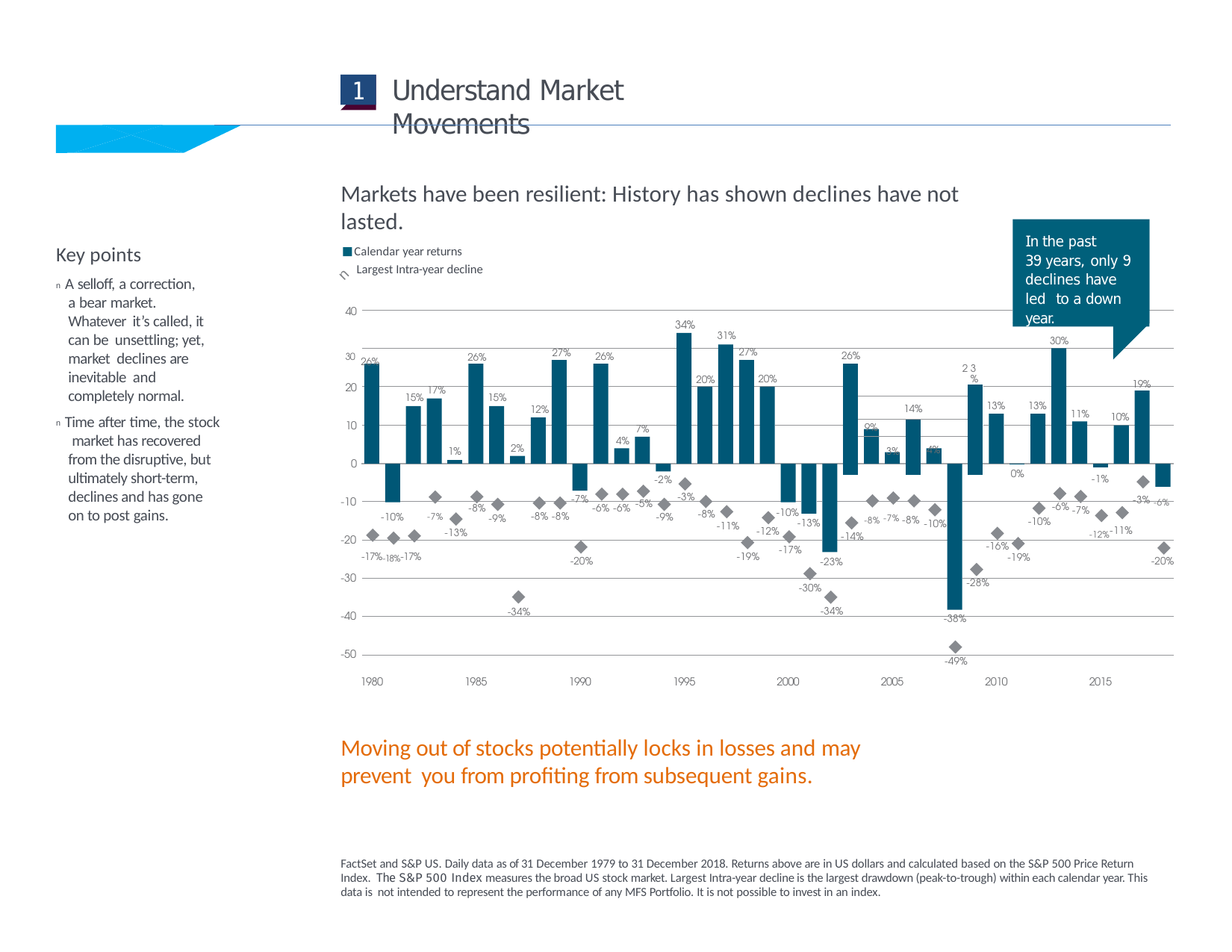

Understand Market Movements

1

Markets have been resilient: History has shown declines have not lasted.
In the past
39 years, only 9  declines have led  to a down year.

Calendar year returns  Largest Intra-year decline
Key points
n A selloff, a correction,
a bear market. Whatever  it’s called, it can be  unsettling; yet, market  declines are inevitable  and completely normal.
n Time after time, the stock  market has recovered  from the disruptive, but  ultimately short-term,  declines and has gone  on to post gains.

n
40

34%

31%

30%

27%
27%

30 26%
26%
26%
26%

|  | 2 |  |  | 3% |
| --- | --- | --- | --- | --- |
|  |  |  |  |  |
|  | 14% |  |  |  |
|  | 9% |  |  |  |
|  | 3% |  | 4% |  |
20%
20%
19%
20
17%

15%
15%

13%
13%
12%

11%
10%

10

7%

4%

2%
1%

0

0%
-1%
-2%

-3% -6%

-3%

-7%

-10

-5%

-6%

-6% -6%

-7%
-8%
-9%

-10%	-7%
-10%

-8%

-8% -7% -8%
-8% -8%
-9%

-10%

-13%
-10%
-12%-11%
-11%
-12%
-13%

-14%

-20

-16%
-19%

-17%
-17%-18%-17%
-19%
-20%
-20%
-23%

-30
-28%

-30%
-34%

-34%
-40
-38%

-50
-49%

1980
1985
1990
1995
2000
2005
2010
2015
Moving out of stocks potentially locks in losses and may prevent  you from profiting from subsequent gains.
FactSet and S&P US. Daily data as of 31 December 1979 to 31 December 2018. Returns above are in US dollars and calculated based on the S&P 500 Price Return Index.  The S&P 500 Index measures the broad US stock market. Largest Intra-year decline is the largest drawdown (peak-to-trough) within each calendar year. This data is  not intended to represent the performance of any MFS Portfolio. It is not possible to invest in an index.